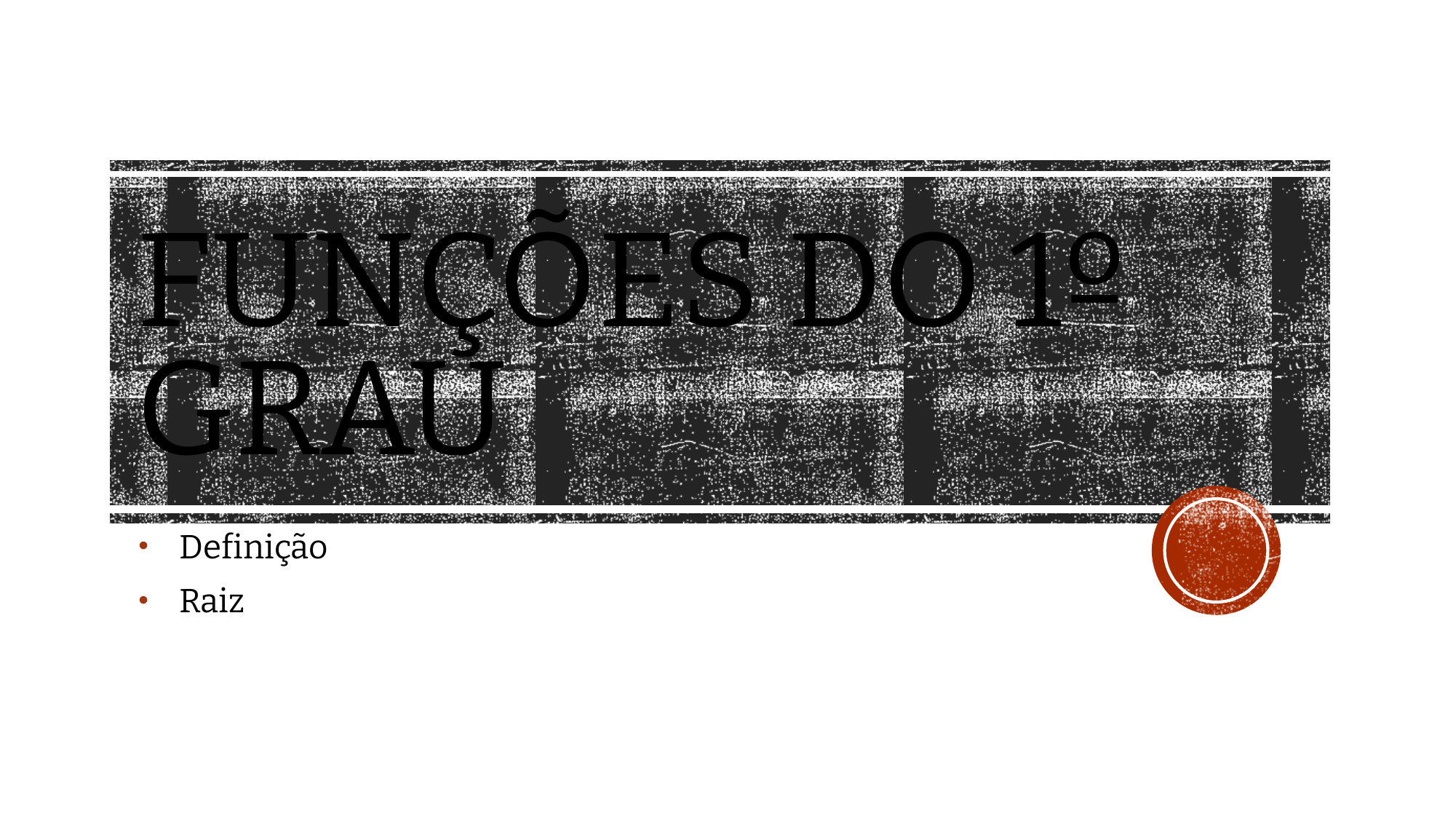

# Funções do 1º Grau
Definição
Raiz